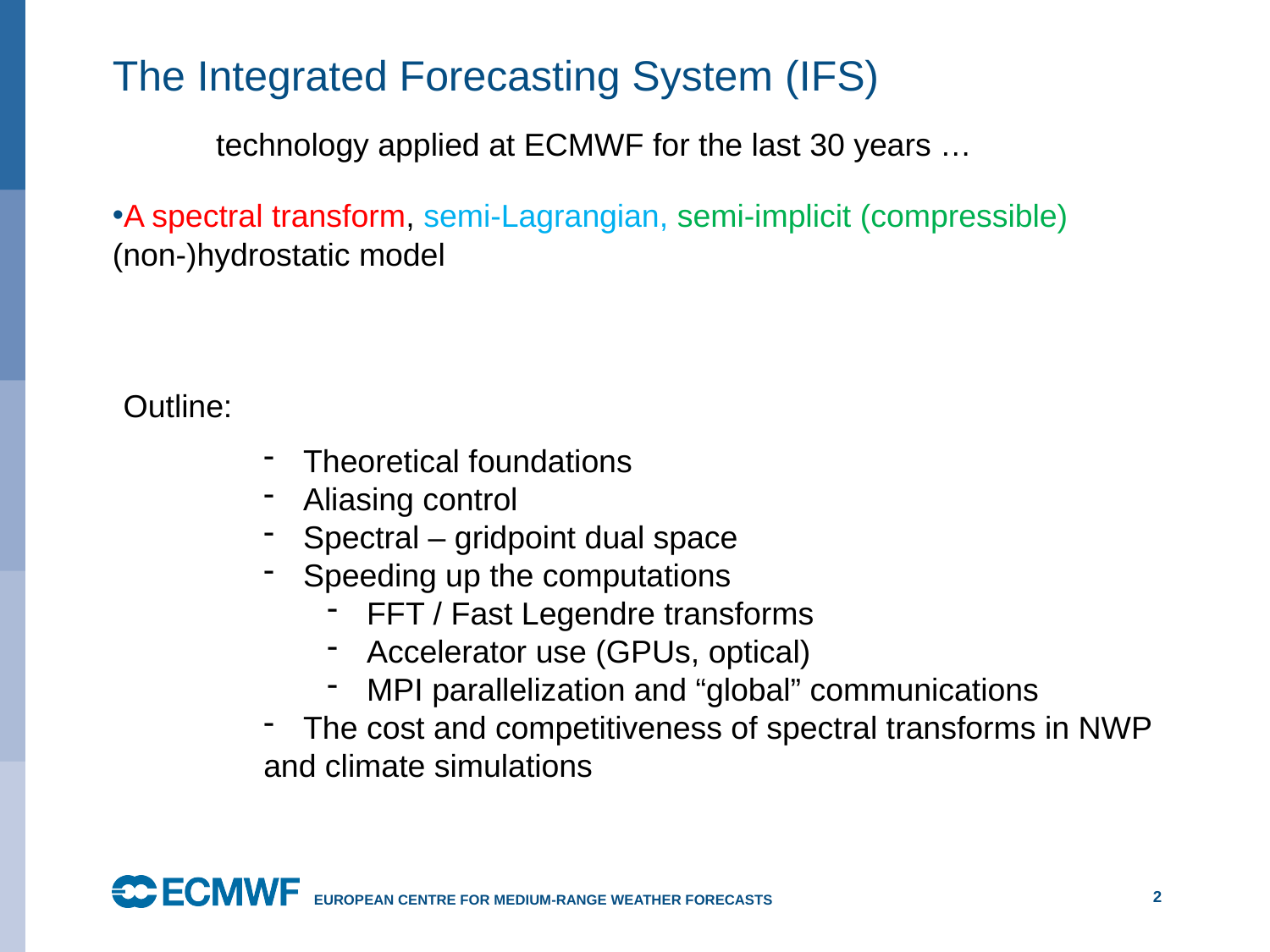

# The Integrated Forecasting System (IFS)
technology applied at ECMWF for the last 30 years …
A spectral transform, semi-Lagrangian, semi-implicit (compressible) (non-)hydrostatic model

Outline:
Theoretical foundations
Aliasing control
Spectral – gridpoint dual space
Speeding up the computations
FFT / Fast Legendre transforms
Accelerator use (GPUs, optical)
MPI parallelization and “global” communications
The cost and competitiveness of spectral transforms in NWP
and climate simulations

2